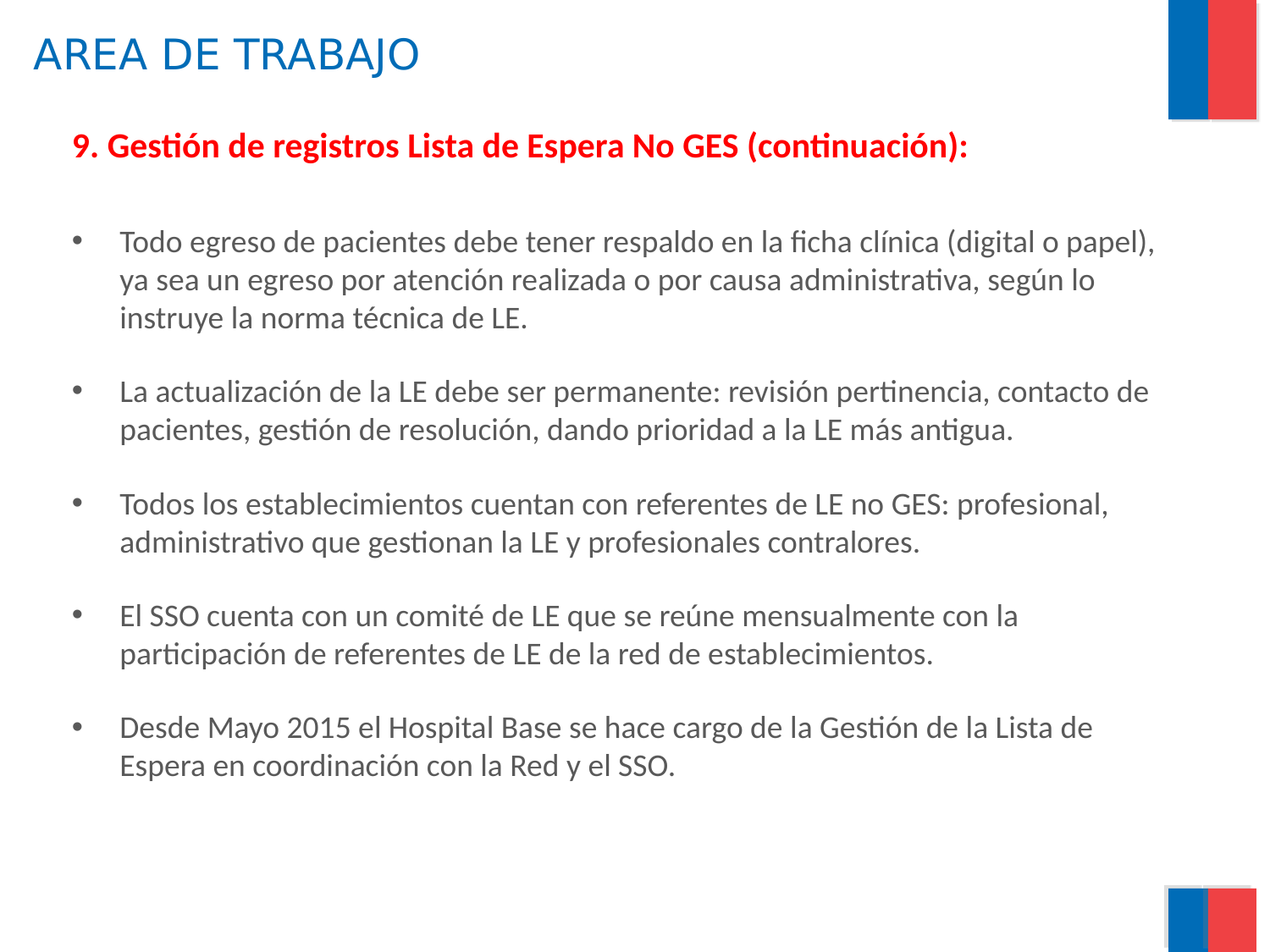

# AREA DE TRABAJO
9. Gestión de registros Lista de Espera No GES (continuación):

Todo egreso de pacientes debe tener respaldo en la ficha clínica (digital o papel), ya sea un egreso por atención realizada o por causa administrativa, según lo instruye la norma técnica de LE.

La actualización de la LE debe ser permanente: revisión pertinencia, contacto de pacientes, gestión de resolución, dando prioridad a la LE más antigua.

Todos los establecimientos cuentan con referentes de LE no GES: profesional, administrativo que gestionan la LE y profesionales contralores.

El SSO cuenta con un comité de LE que se reúne mensualmente con la participación de referentes de LE de la red de establecimientos.

Desde Mayo 2015 el Hospital Base se hace cargo de la Gestión de la Lista de Espera en coordinación con la Red y el SSO.